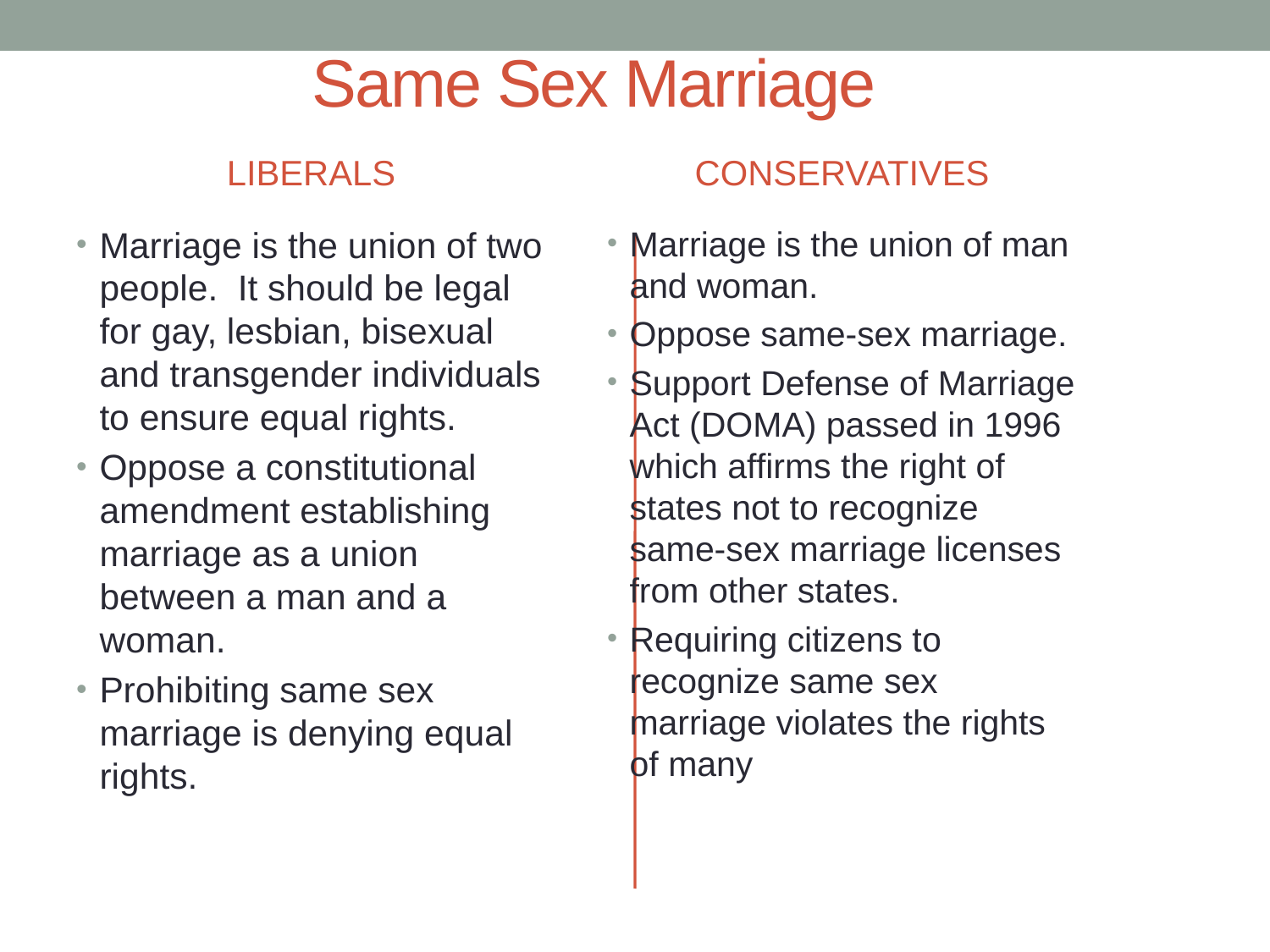

# Same Sex Marriage
LIBERALS
CONSERVATIVES
Marriage is the union of two people.  It should be legal for gay, lesbian, bisexual and transgender individuals to ensure equal rights.
Oppose a constitutional amendment establishing marriage as a union between a man and a woman.
Prohibiting same sex marriage is denying equal rights.
Marriage is the union of man and woman.
Oppose same-sex marriage.
Support Defense of Marriage Act (DOMA) passed in 1996 which affirms the right of states not to recognize same-sex marriage licenses from other states.
Requiring citizens to recognize same sex marriage violates the rights of many